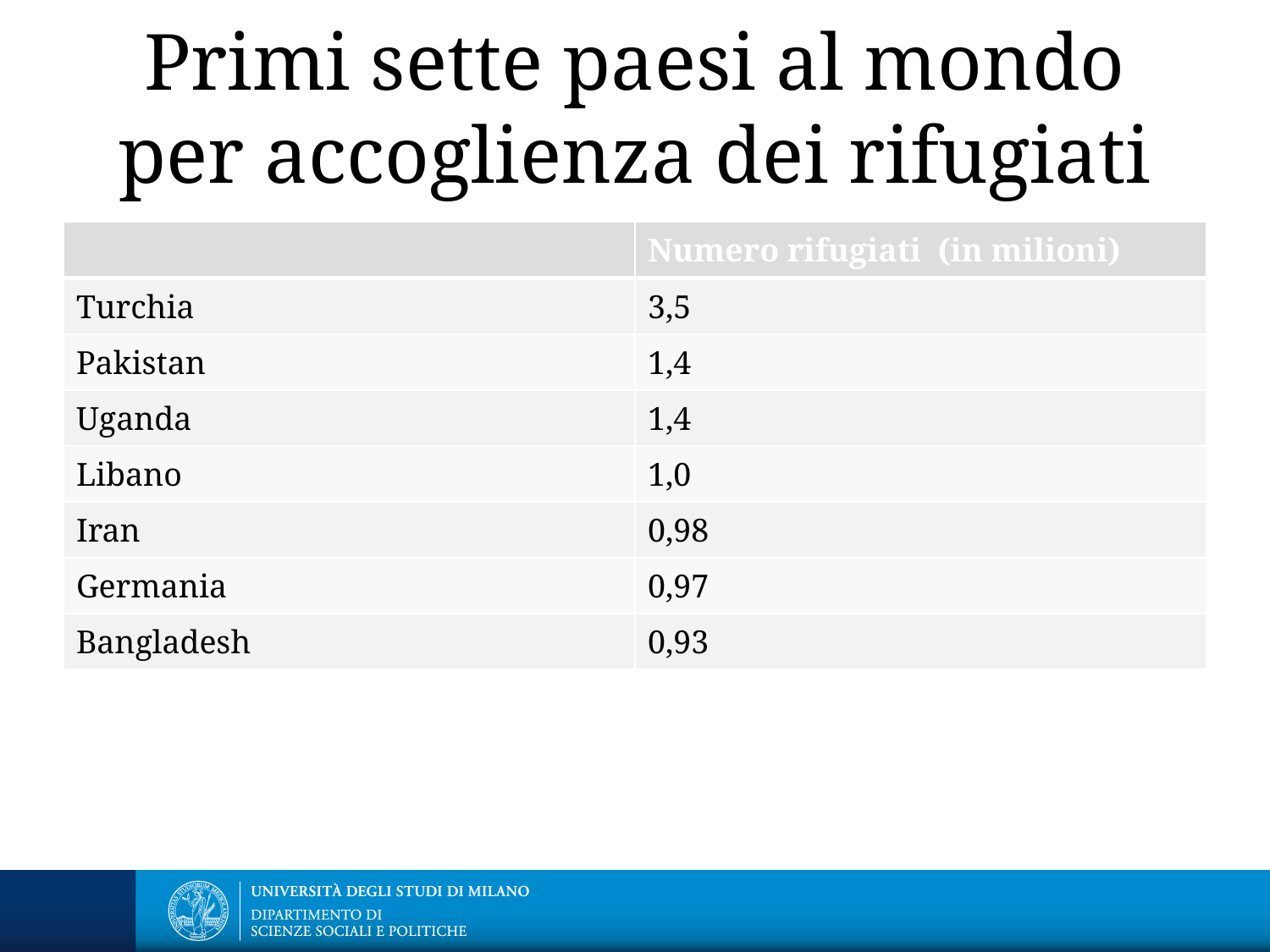

# Primi sette paesi al mondo per accoglienza dei rifugiati
|  | Numero rifugiati (in milioni) |
| --- | --- |
| Turchia | 3,5 |
| Pakistan | 1,4 |
| Uganda | 1,4 |
| Libano | 1,0 |
| Iran | 0,98 |
| Germania | 0,97 |
| Bangladesh | 0,93 |